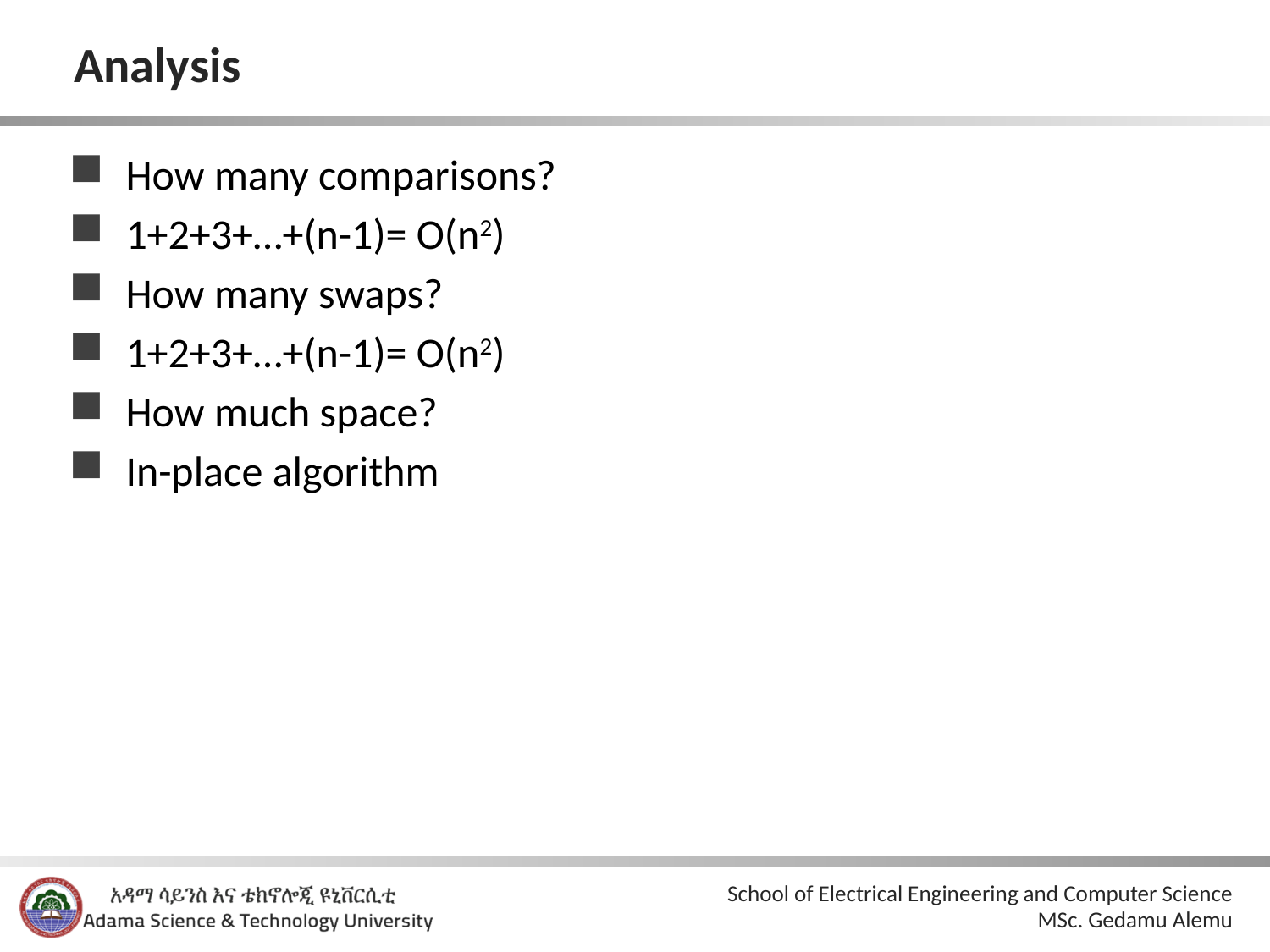

# Analysis
How many comparisons?
1+2+3+…+(n-1)= O(n2)
How many swaps?
1+2+3+…+(n-1)= O(n2)
How much space?
In-place algorithm